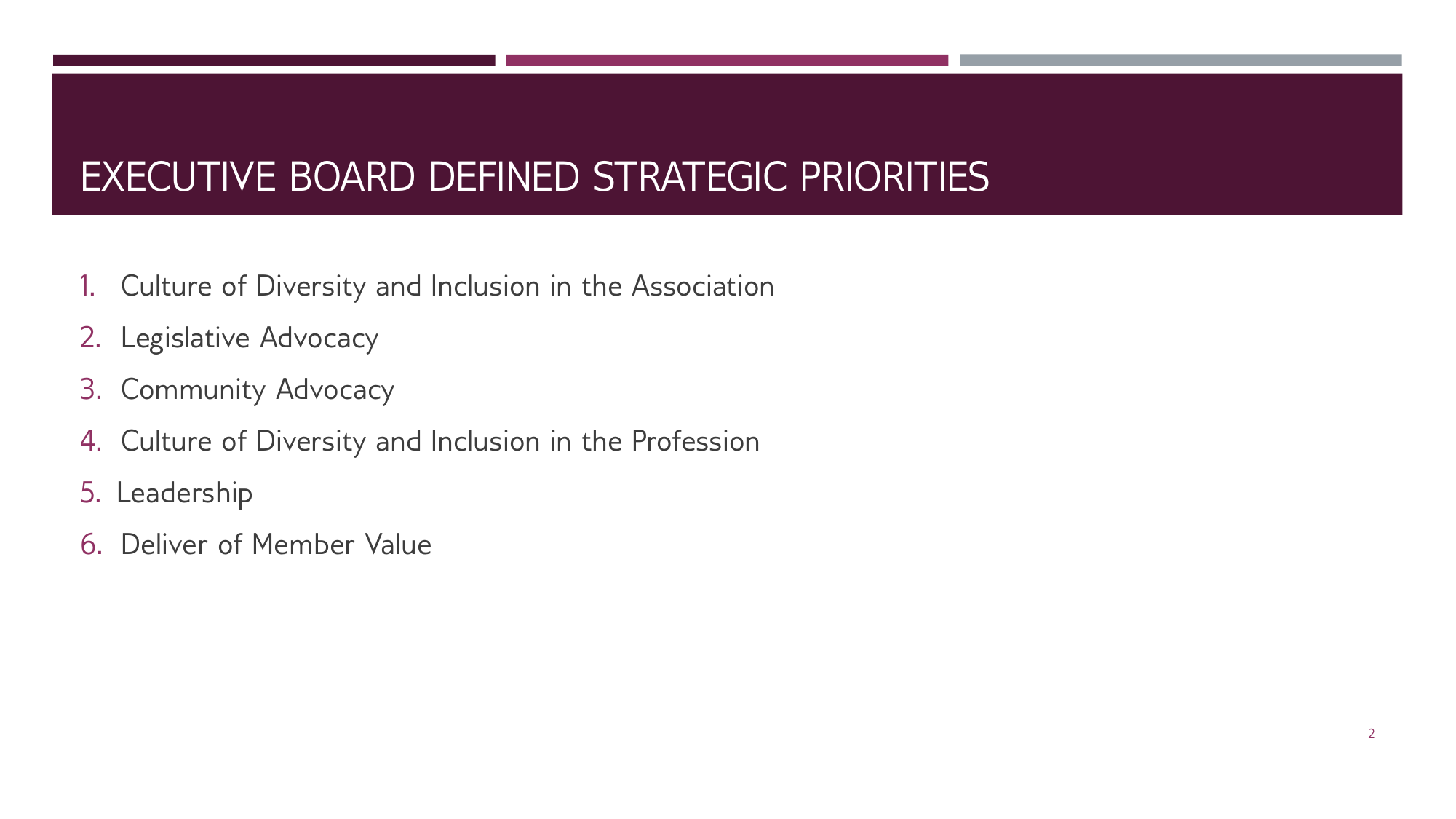

# EXECUTIVE BOARD DEFINED STRATEGIC PRIORITIES
Culture of Diversity and Inclusion in the Association
Legislative Advocacy
Community Advocacy
Culture of Diversity and Inclusion in the Profession
Leadership
Deliver of Member Value

2